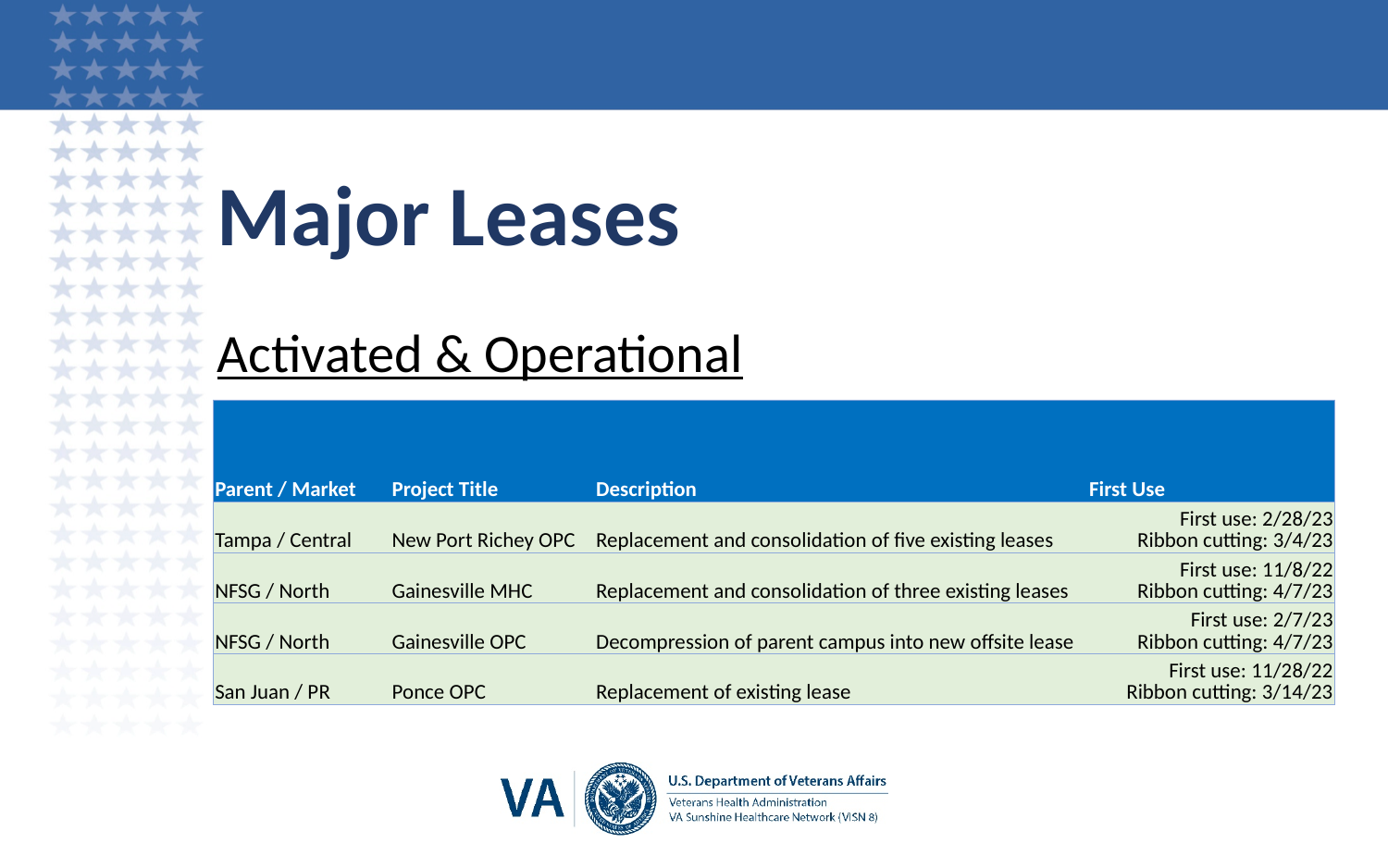

# Major Leases
Activated & Operational

| Parent / Market | Project Title | Description | First Use |
| --- | --- | --- | --- |
| Tampa / Central | New Port Richey OPC | Replacement and consolidation of five existing leases | First use: 2/28/23 Ribbon cutting: 3/4/23 |
| NFSG / North | Gainesville MHC | Replacement and consolidation of three existing leases | First use: 11/8/22 Ribbon cutting: 4/7/23 |
| NFSG / North | Gainesville OPC | Decompression of parent campus into new offsite lease | First use: 2/7/23 Ribbon cutting: 4/7/23 |
| San Juan / PR | Ponce OPC | Replacement of existing lease | First use: 11/28/22 Ribbon cutting: 3/14/23 |